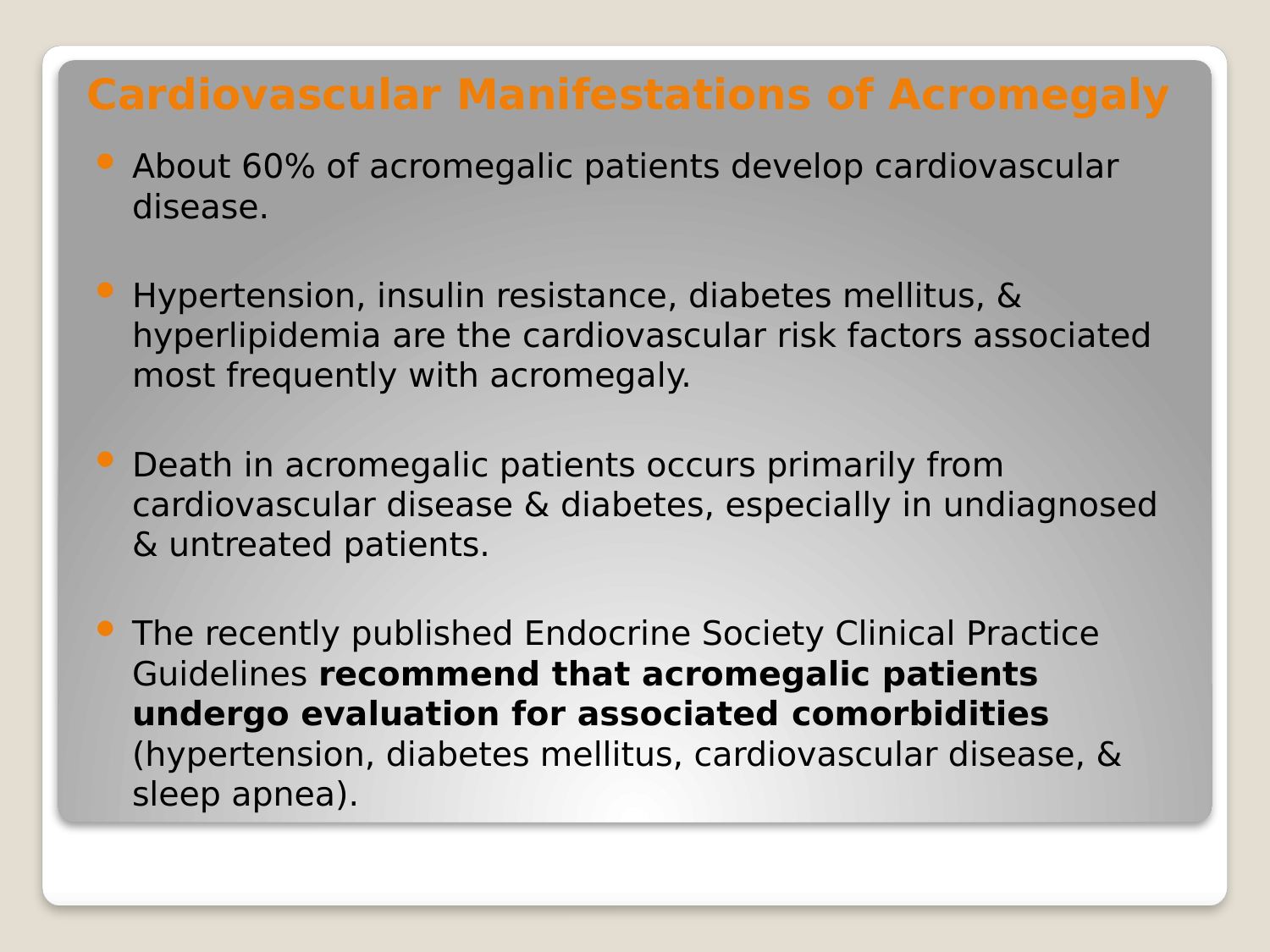

# Cardiovascular Manifestations of Acromegaly
About 60% of acromegalic patients develop cardiovascular disease.

Hypertension, insulin resistance, diabetes mellitus, &  hyperlipidemia are the cardiovascular risk factors associated most frequently with acromegaly.

Death in acromegalic patients occurs primarily from cardiovascular disease & diabetes, especially in undiagnosed & untreated patients.

The recently published Endocrine Society Clinical Practice Guidelines recommend that acromegalic patients undergo evaluation for associated comorbidities (hypertension, diabetes mellitus, cardiovascular disease, & sleep apnea).